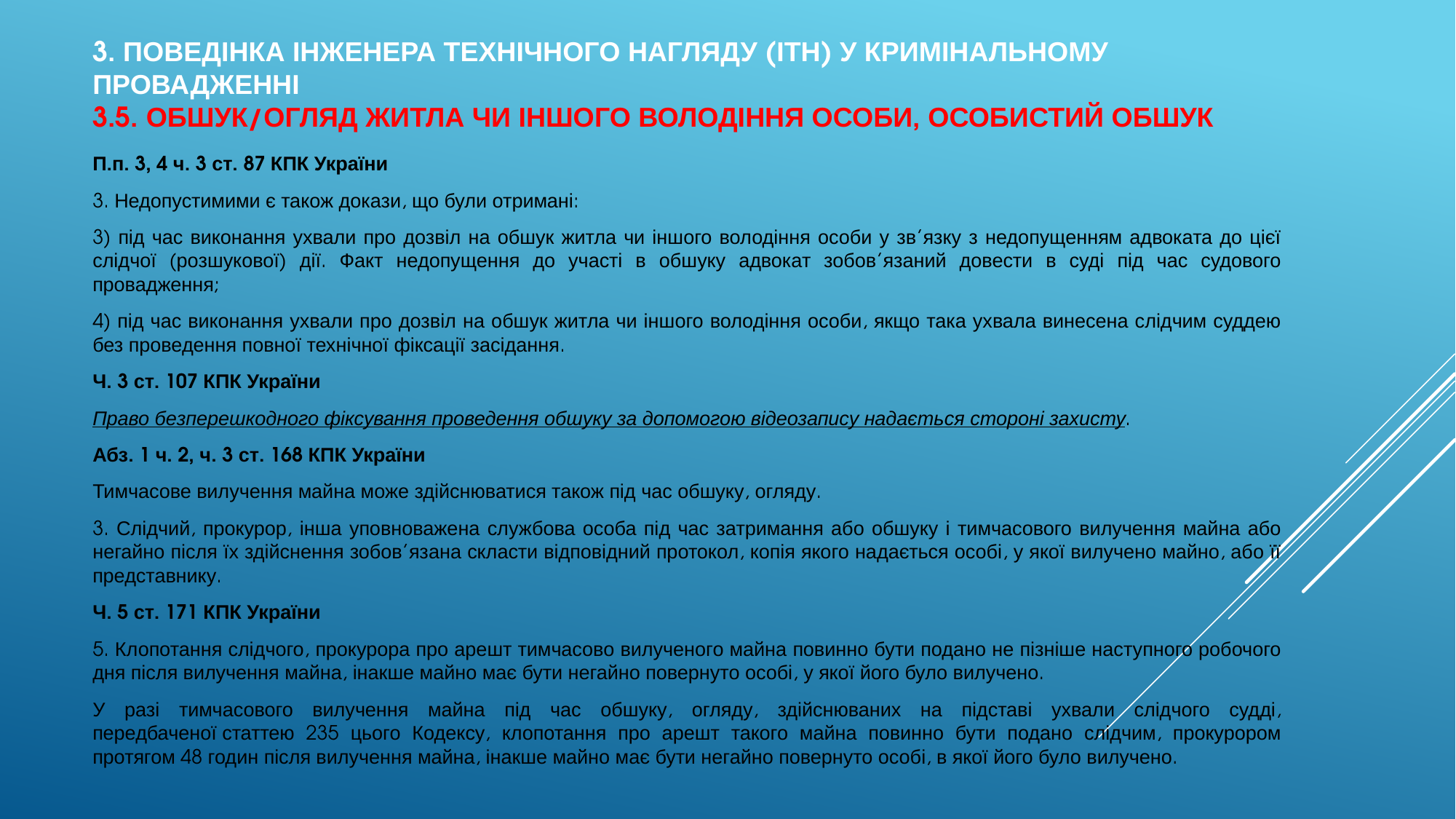

# 3. поведінка інженера технічного нагляду (ІТН) у кримінальному провадженні 3.5. обшук/огляд житла чи іншого володіння особи, особистий обшук
П.п. 3, 4 ч. 3 ст. 87 КПК України
3. Недопустимими є також докази, що були отримані:
3) під час виконання ухвали про дозвіл на обшук житла чи іншого володіння особи у зв’язку з недопущенням адвоката до цієї слідчої (розшукової) дії. Факт недопущення до участі в обшуку адвокат зобов’язаний довести в суді під час судового провадження;
4) під час виконання ухвали про дозвіл на обшук житла чи іншого володіння особи, якщо така ухвала винесена слідчим суддею без проведення повної технічної фіксації засідання.
Ч. 3 ст. 107 КПК України
Право безперешкодного фіксування проведення обшуку за допомогою відеозапису надається стороні захисту.
Абз. 1 ч. 2, ч. 3 ст. 168 КПК України
Тимчасове вилучення майна може здійснюватися також під час обшуку, огляду.
3. Слідчий, прокурор, інша уповноважена службова особа під час затримання або обшуку і тимчасового вилучення майна або негайно після їх здійснення зобов’язана скласти відповідний протокол, копія якого надається особі, у якої вилучено майно, або її представнику.
Ч. 5 ст. 171 КПК України
5. Клопотання слідчого, прокурора про арешт тимчасово вилученого майна повинно бути подано не пізніше наступного робочого дня після вилучення майна, інакше майно має бути негайно повернуто особі, у якої його було вилучено.
У разі тимчасового вилучення майна під час обшуку, огляду, здійснюваних на підставі ухвали слідчого судді, передбаченої статтею 235 цього Кодексу, клопотання про арешт такого майна повинно бути подано слідчим, прокурором протягом 48 годин після вилучення майна, інакше майно має бути негайно повернуто особі, в якої його було вилучено.